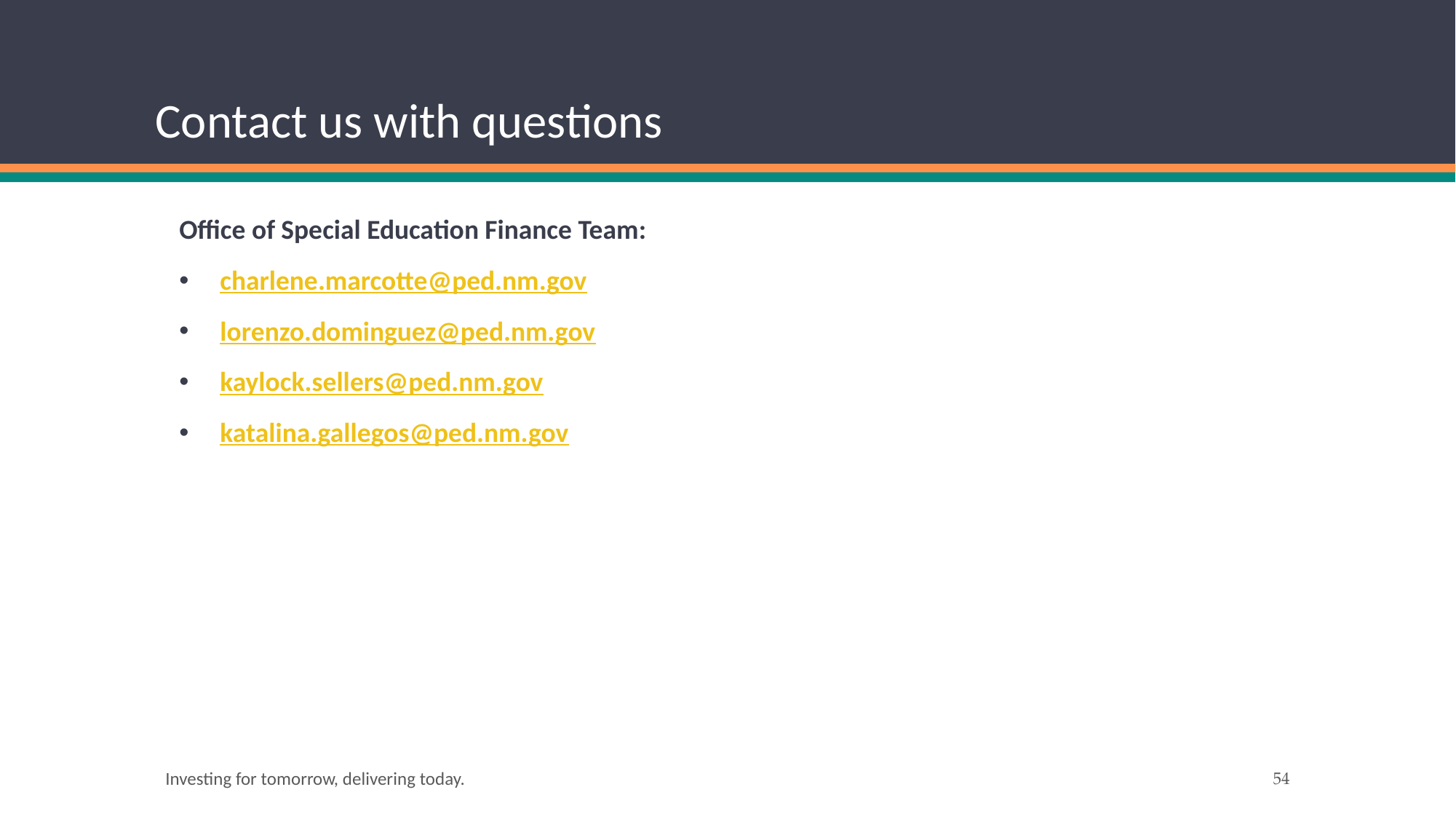

# Contact us with questions
Office of Special Education Finance Team:
charlene.marcotte@ped.nm.gov
lorenzo.dominguez@ped.nm.gov
kaylock.sellers@ped.nm.gov
katalina.gallegos@ped.nm.gov

Investing for tomorrow, delivering today.
54